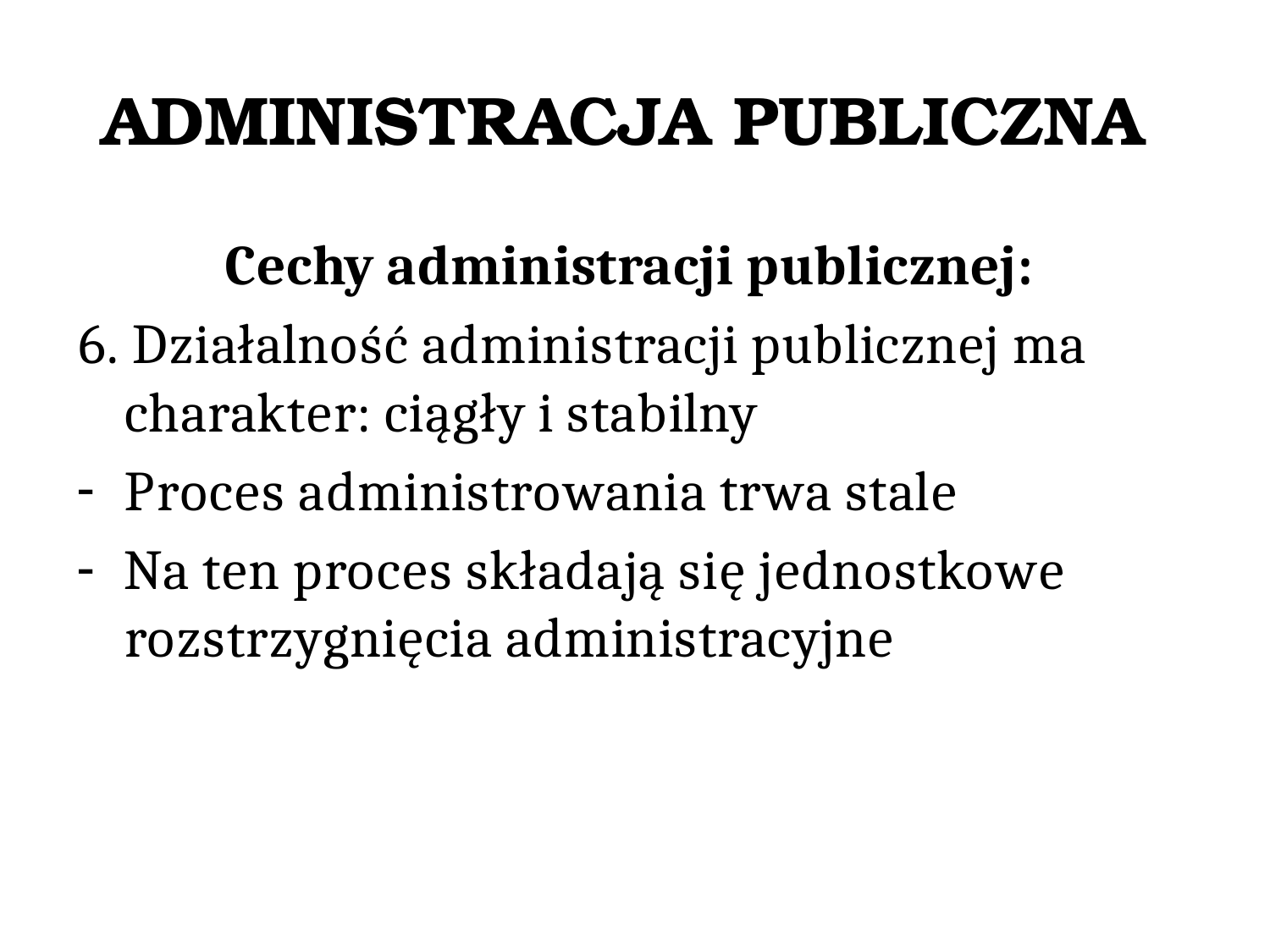

# ADMINISTRACJA PUBLICZNA
Cechy administracji publicznej:
6. Działalność administracji publicznej ma charakter: ciągły i stabilny
Proces administrowania trwa stale
Na ten proces składają się jednostkowe rozstrzygnięcia administracyjne